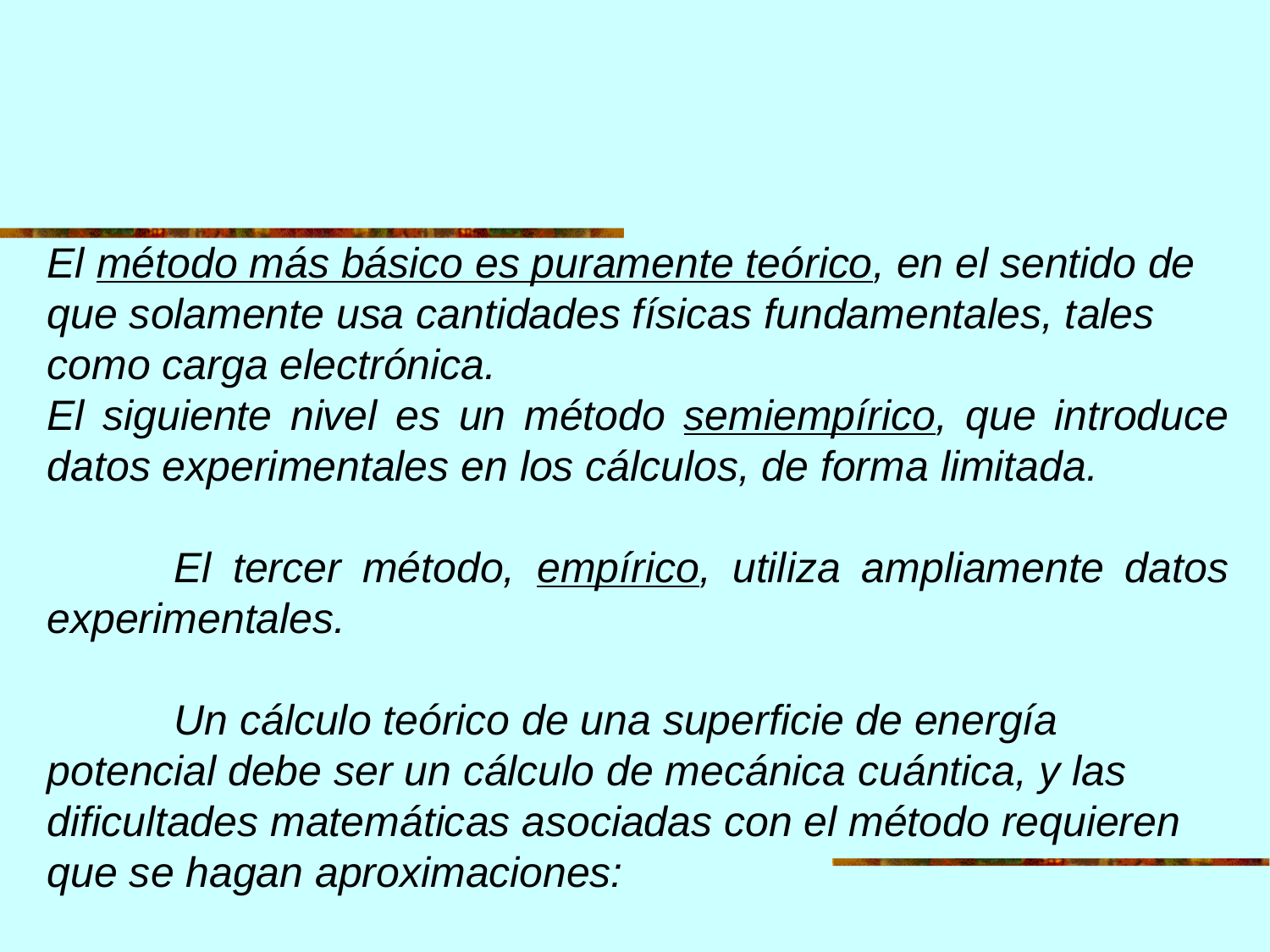

El método más básico es puramente teórico, en el sentido de que solamente usa cantidades físicas fundamentales, tales como carga electrónica.
El siguiente nivel es un método semiempírico, que introduce datos experimentales en los cálculos, de forma limitada.

	El tercer método, empírico, utiliza ampliamente datos experimentales.

	Un cálculo teórico de una superficie de energía potencial debe ser un cálculo de mecánica cuántica, y las dificultades matemáticas asociadas con el método requieren que se hagan aproximaciones: